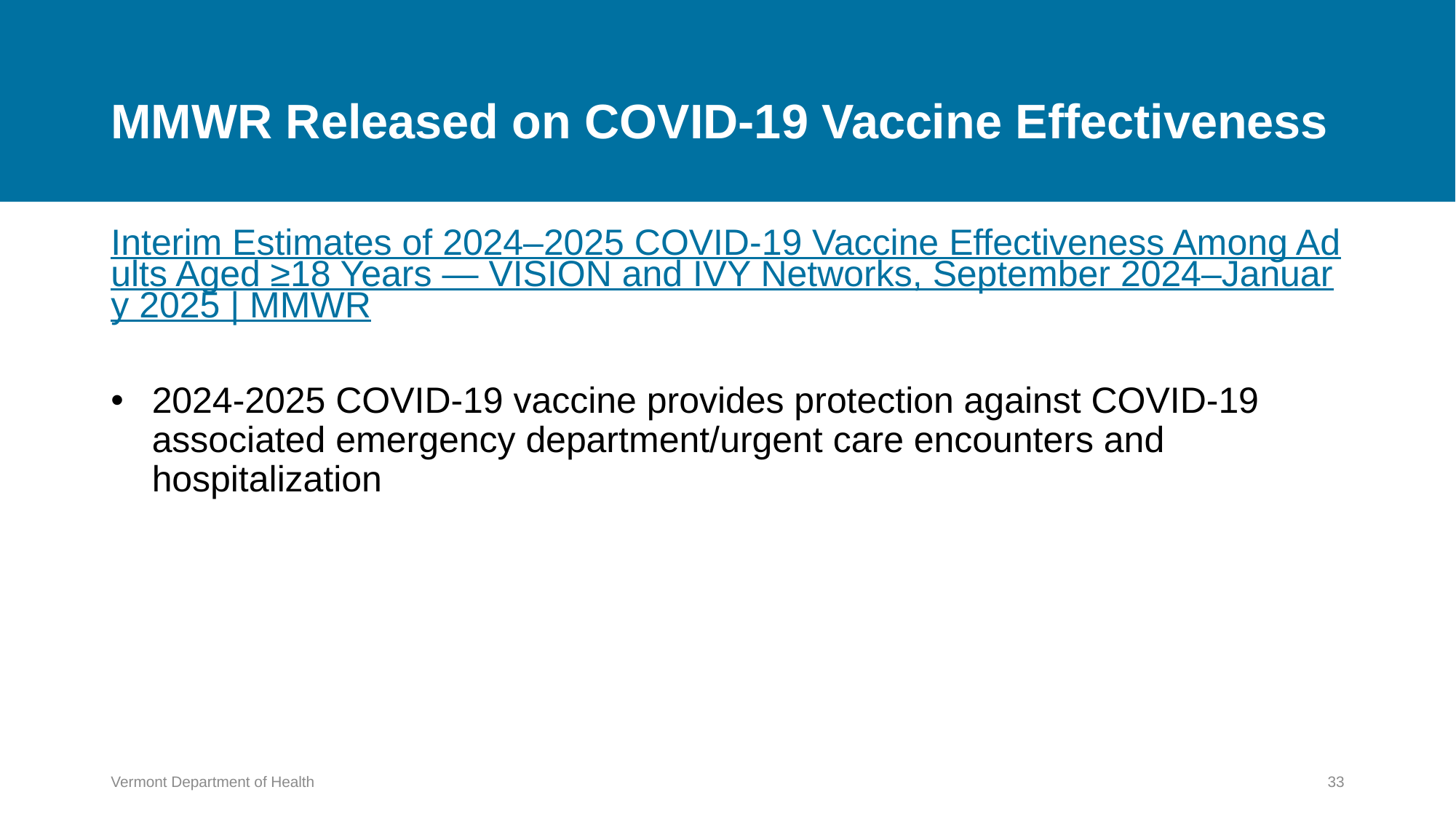

# MMWR Released on COVID-19 Vaccine Effectiveness
Interim Estimates of 2024–2025 COVID-19 Vaccine Effectiveness Among Adults Aged ≥18 Years — VISION and IVY Networks, September 2024–January 2025 | MMWR

2024-2025 COVID-19 vaccine provides protection against COVID-19 associated emergency department/urgent care encounters and hospitalization

Vermont Department of Health
33